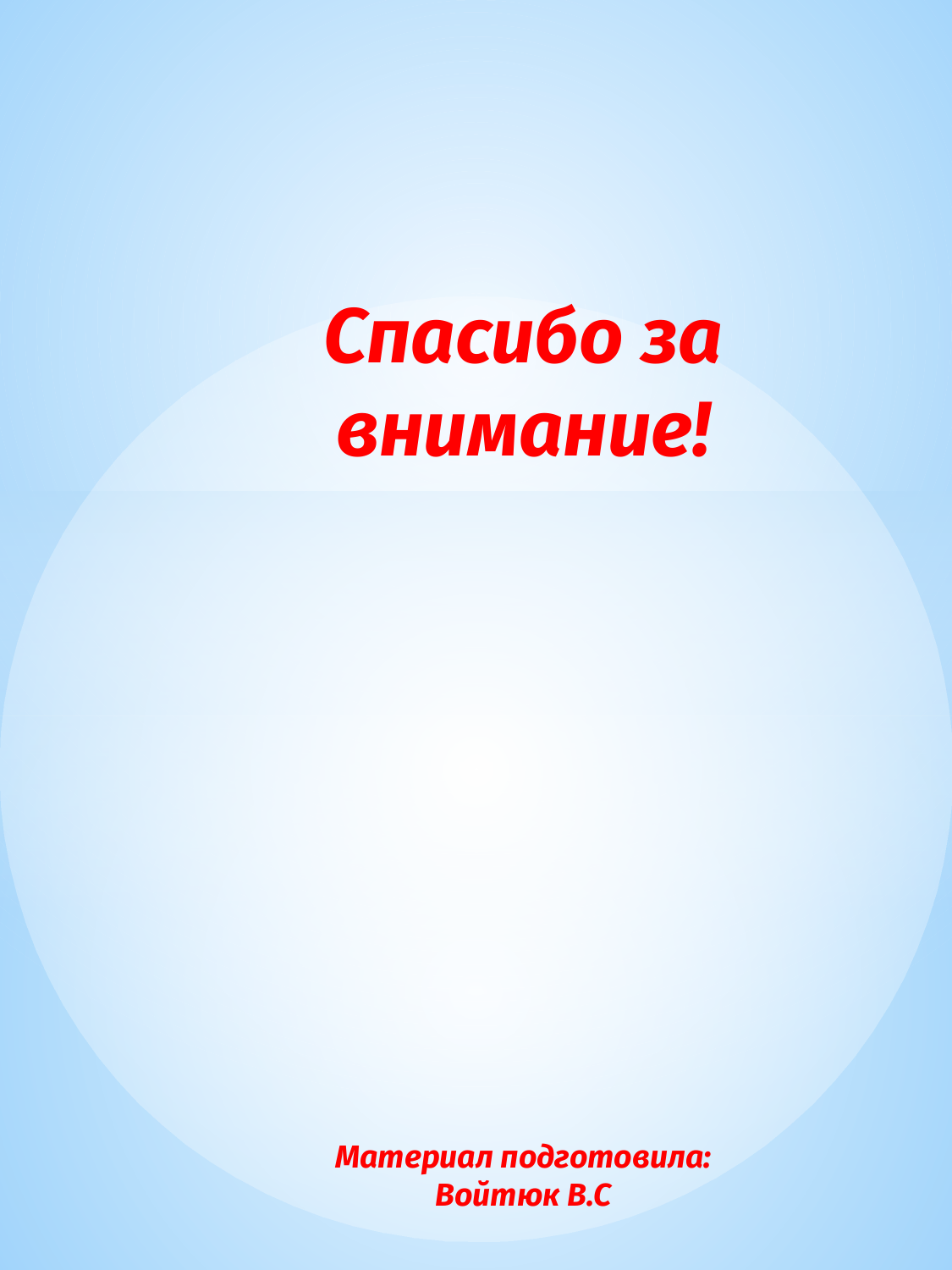

# Спасибо за внимание! Материал подготовила: Войтюк В.С